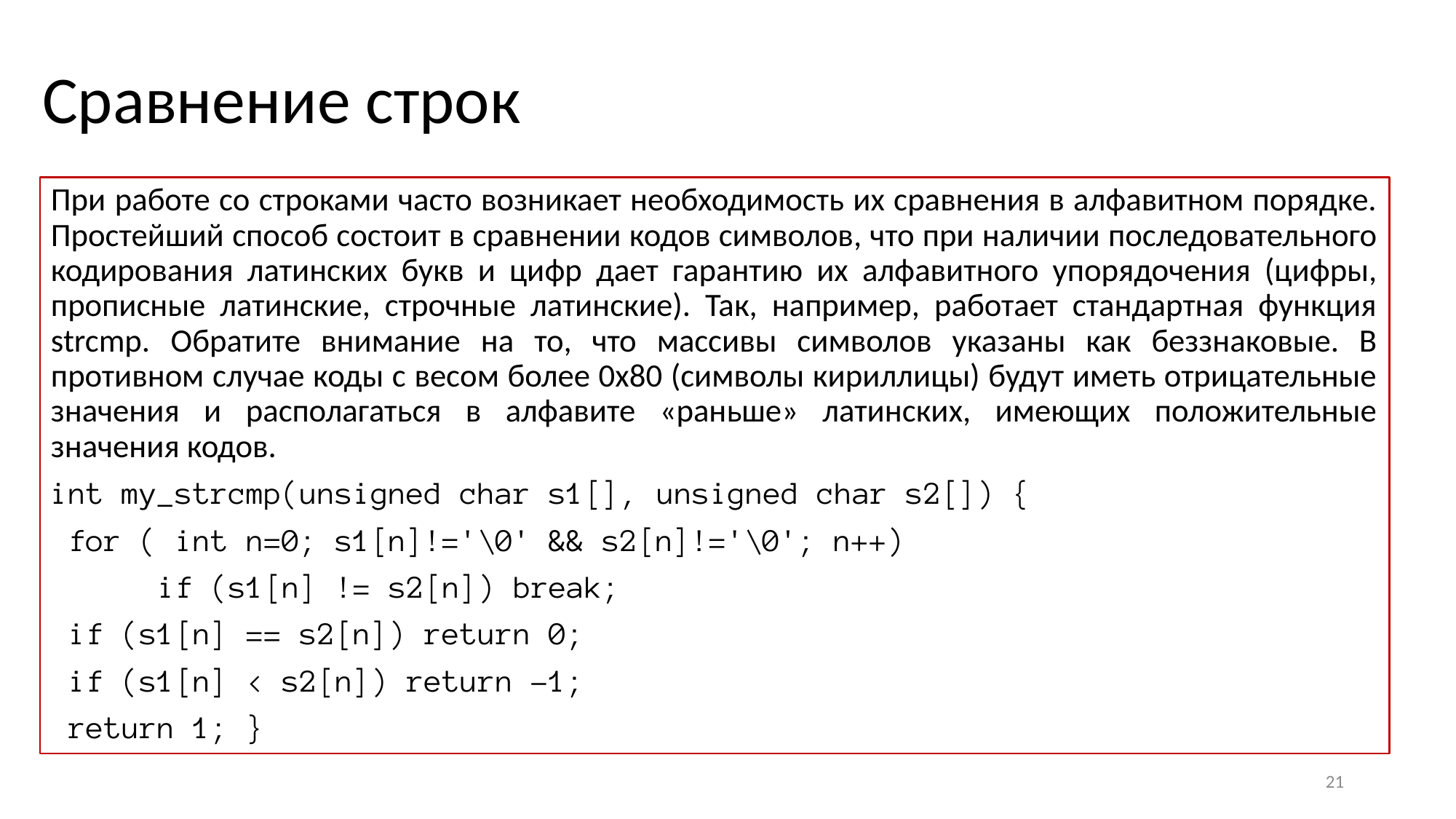

# Сравнение строк
При работе со строками часто возникает необходимость их сравнения в алфавитном порядке. Простейший способ состоит в сравнении кодов символов, что при наличии последовательного кодирования латинских букв и цифр дает гарантию их алфавитного упорядочения (цифры, прописные латинские, строчные латинские). Так, например, работает стандартная функция strcmp. Обратите внимание на то, что массивы символов указаны как беззнаковые. В противном случае коды с весом более 0x80 (символы кириллицы) будут иметь отрицательные значения и располагаться в алфавите «раньше» латинских, имеющих положительные значения кодов.
int my_strcmp(unsigned char s1[], unsigned char s2[]) {
 for ( int n=0; s1[n]!='\0' && s2[n]!='\0'; n++)
      if (s1[n] != s2[n]) break;
 if (s1[n] == s2[n]) return 0;
 if (s1[n] < s2[n]) return -1;
 return 1; }
21